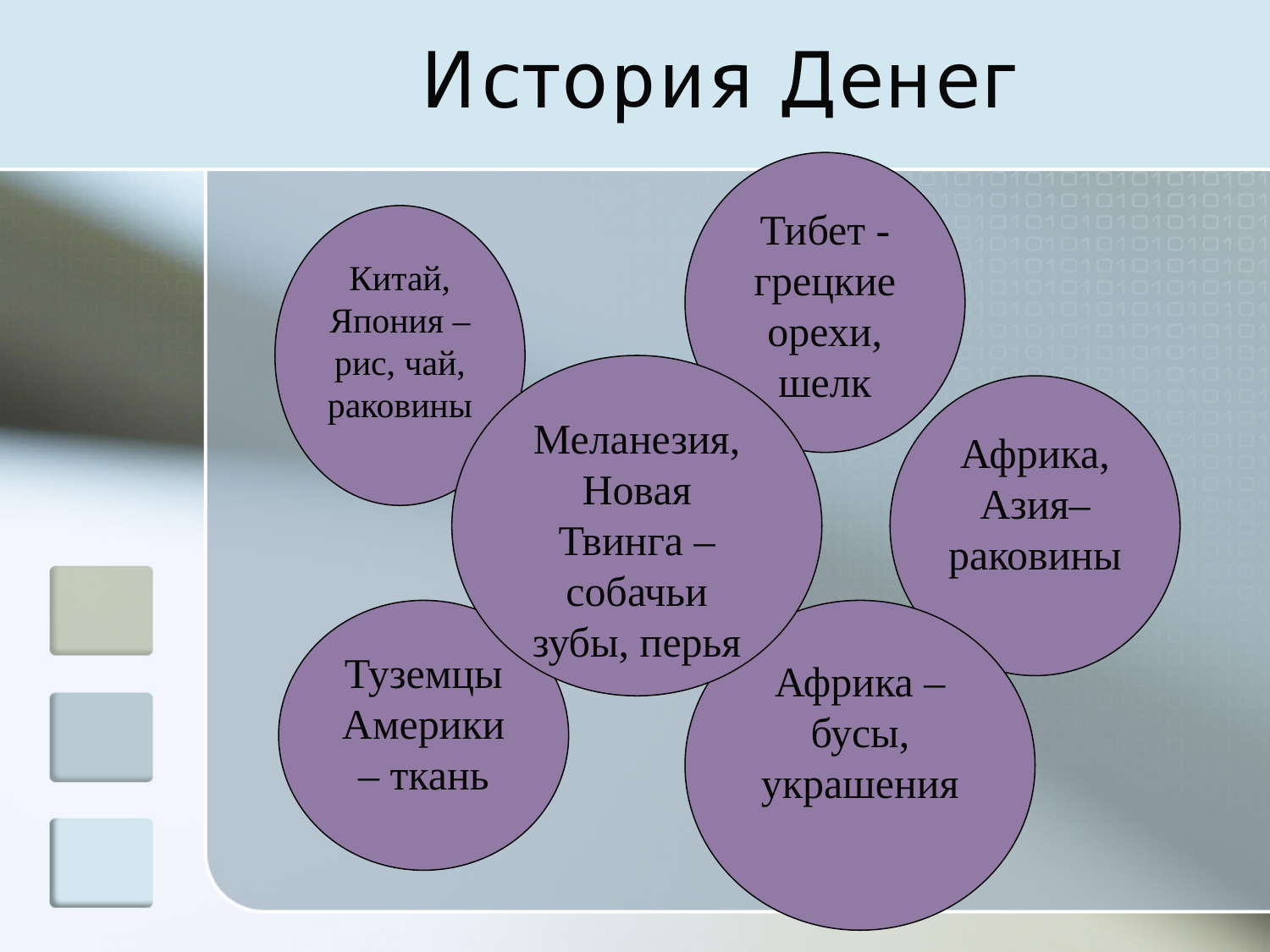

# История Денег
Тибет - грецкие орехи, шелк

Китай, Япония – рис, чай, раковины

Меланезия, Новая Твинга – собачьи зубы, перья
Африка, Азия– раковины
Туземцы Америки – ткань
Африка – бусы, украшения